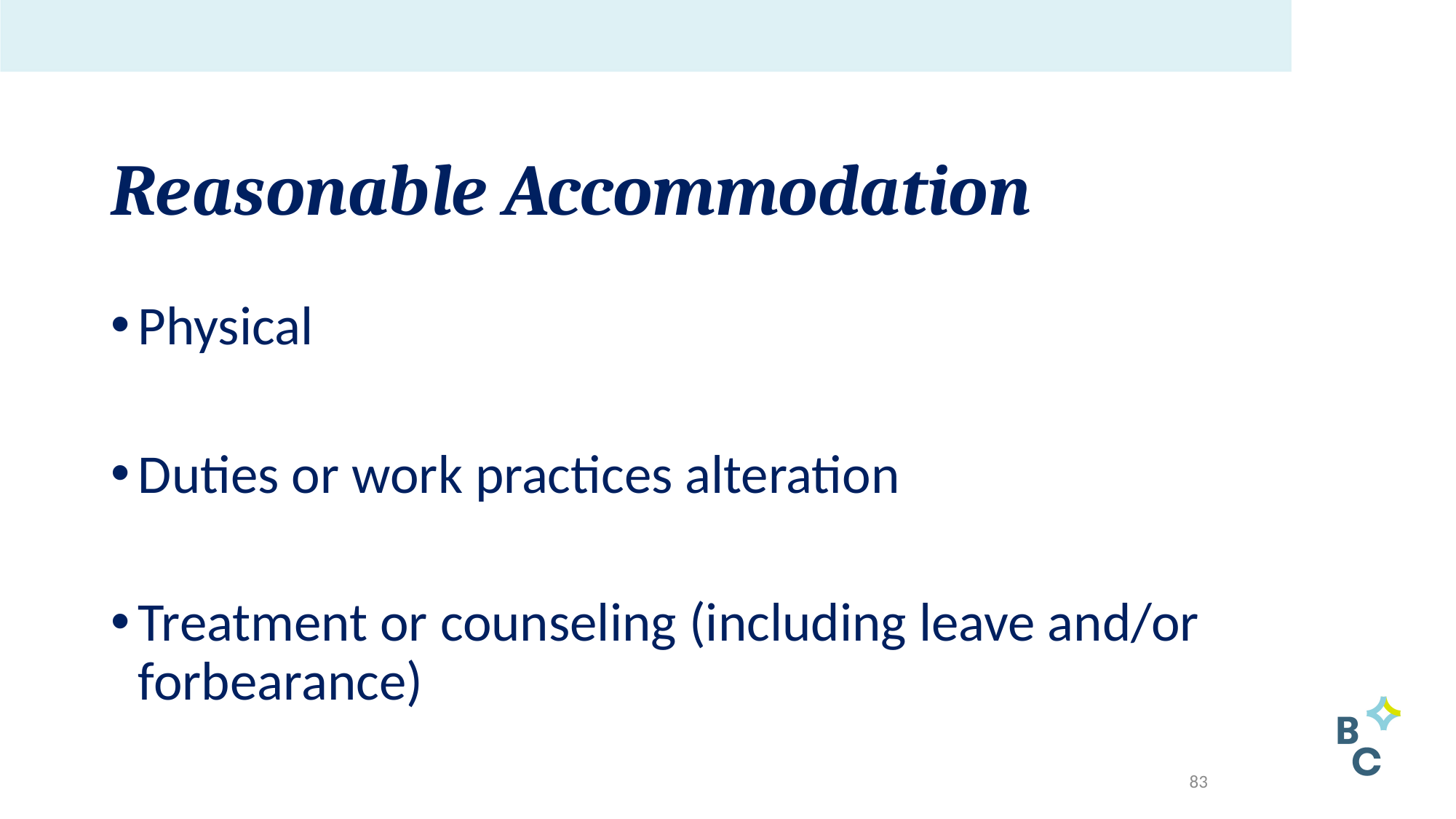

# Reasonable Accommodation
Physical

Duties or work practices alteration

Treatment or counseling (including leave and/or forbearance)
83